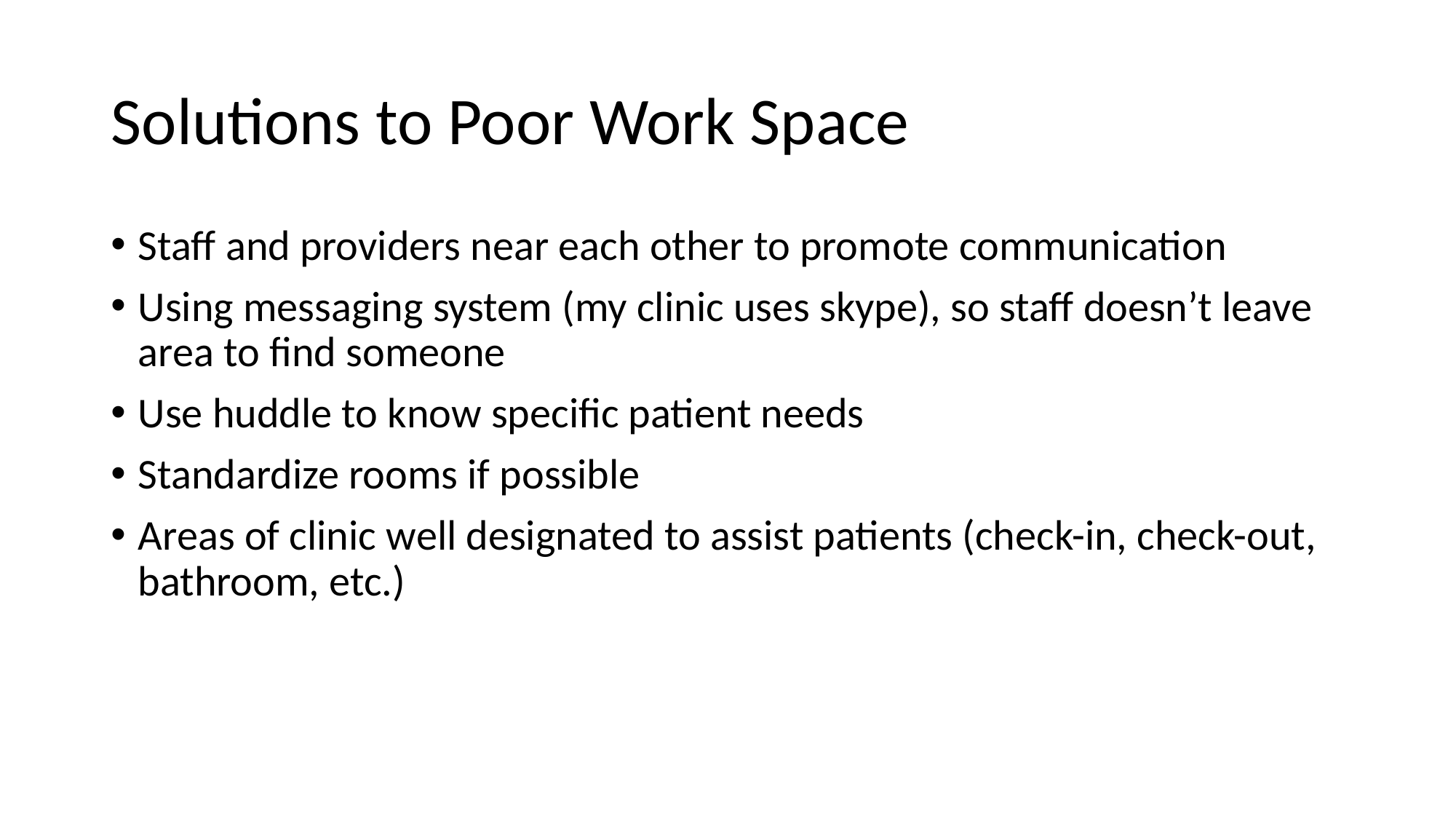

# Solutions to Poor Work Space
Staff and providers near each other to promote communication
Using messaging system (my clinic uses skype), so staff doesn’t leave area to find someone
Use huddle to know specific patient needs
Standardize rooms if possible
Areas of clinic well designated to assist patients (check-in, check-out, bathroom, etc.)